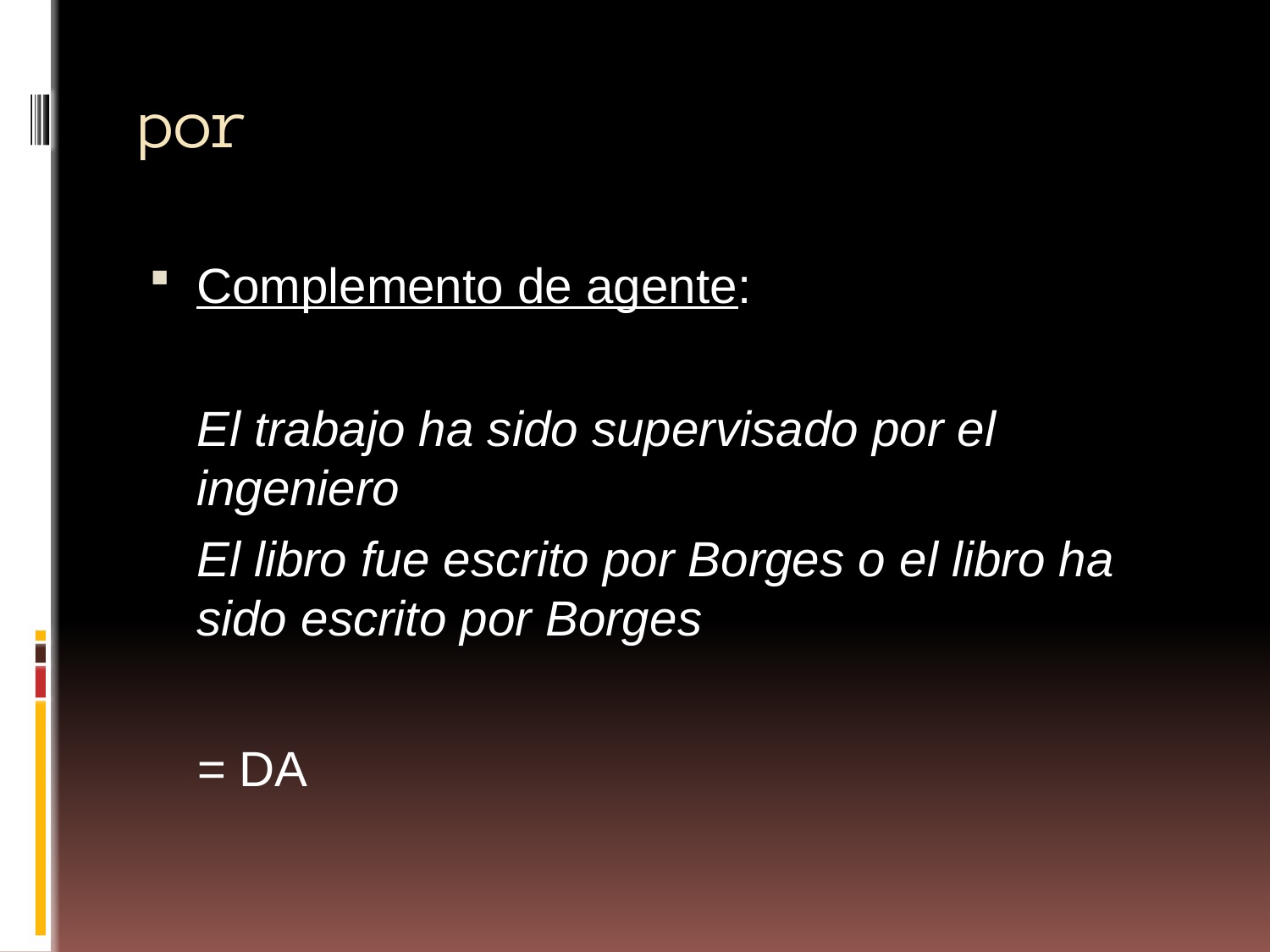

# por
Complemento de agente:

	El trabajo ha sido supervisado por el ingeniero
	El libro fue escrito por Borges o el libro ha sido escrito por Borges

	= DA